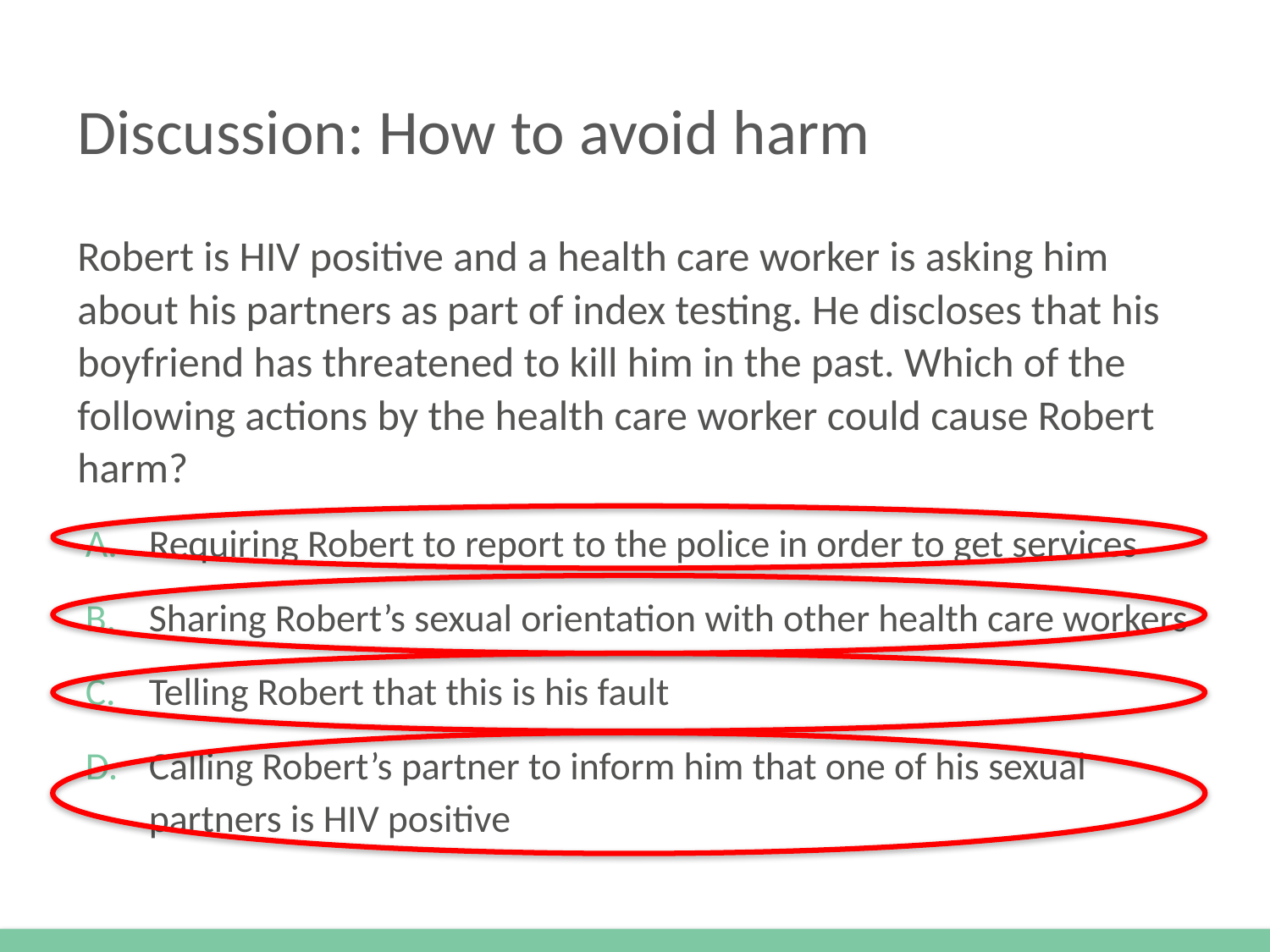

# Discussion: How to avoid harm
Robert is HIV positive and a health care worker is asking him about his partners as part of index testing. He discloses that his boyfriend has threatened to kill him in the past. Which of the following actions by the health care worker could cause Robert harm?
Requiring Robert to report to the police in order to get services
Sharing Robert’s sexual orientation with other health care workers
Telling Robert that this is his fault
Calling Robert’s partner to inform him that one of his sexual partners is HIV positive